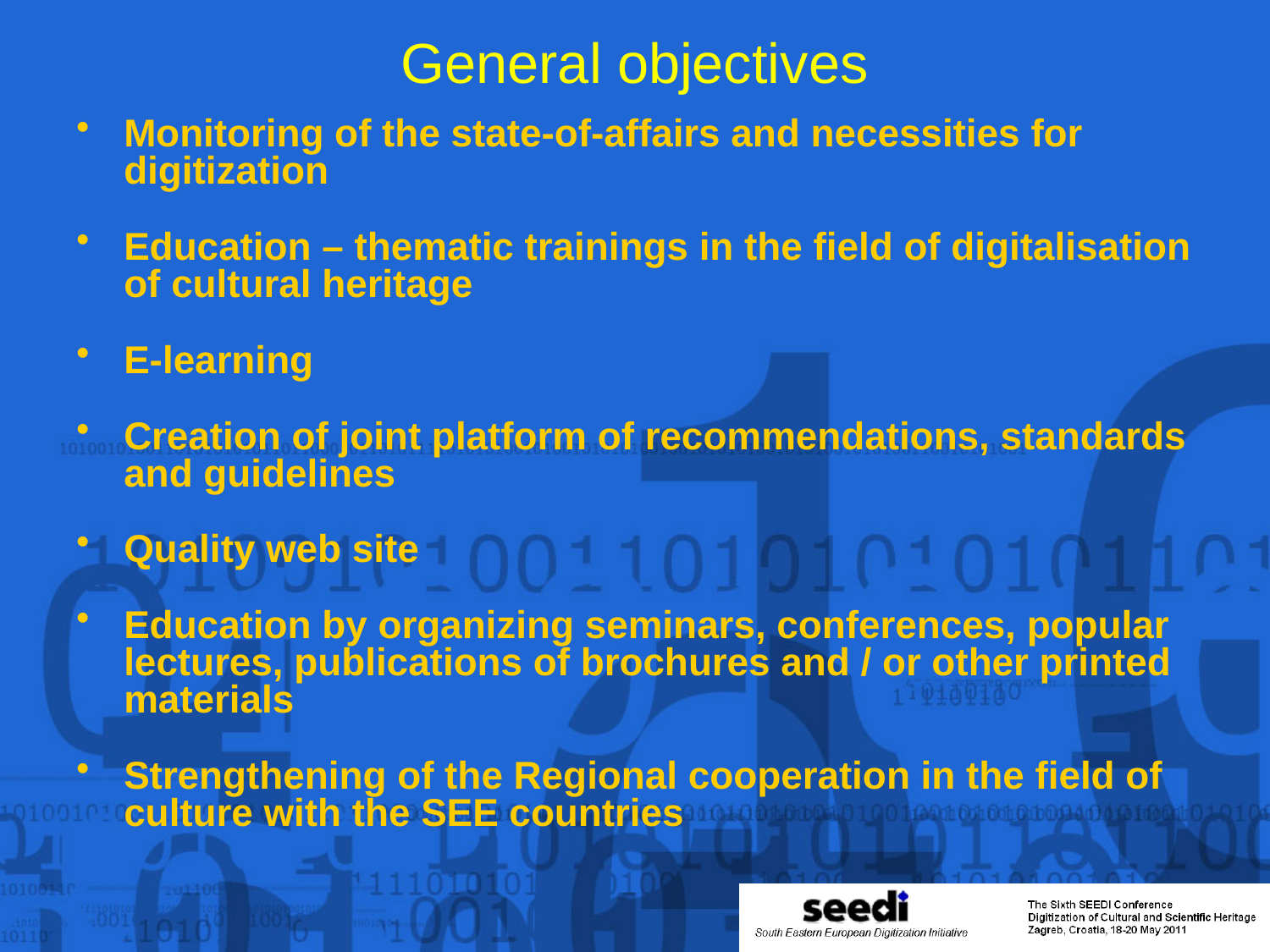

# General objectives
Monitoring of the state-of-affairs and necessities for digitization
Education – thematic trainings in the field of digitalisation of cultural heritage
E-learning
Creation of joint platform of recommendations, standards and guidelines
Quality web site
Education by organizing seminars, conferences, popular lectures, publications of brochures and / or other printed materials
Strengthening of the Regional cooperation in the field of culture with the SEE countries